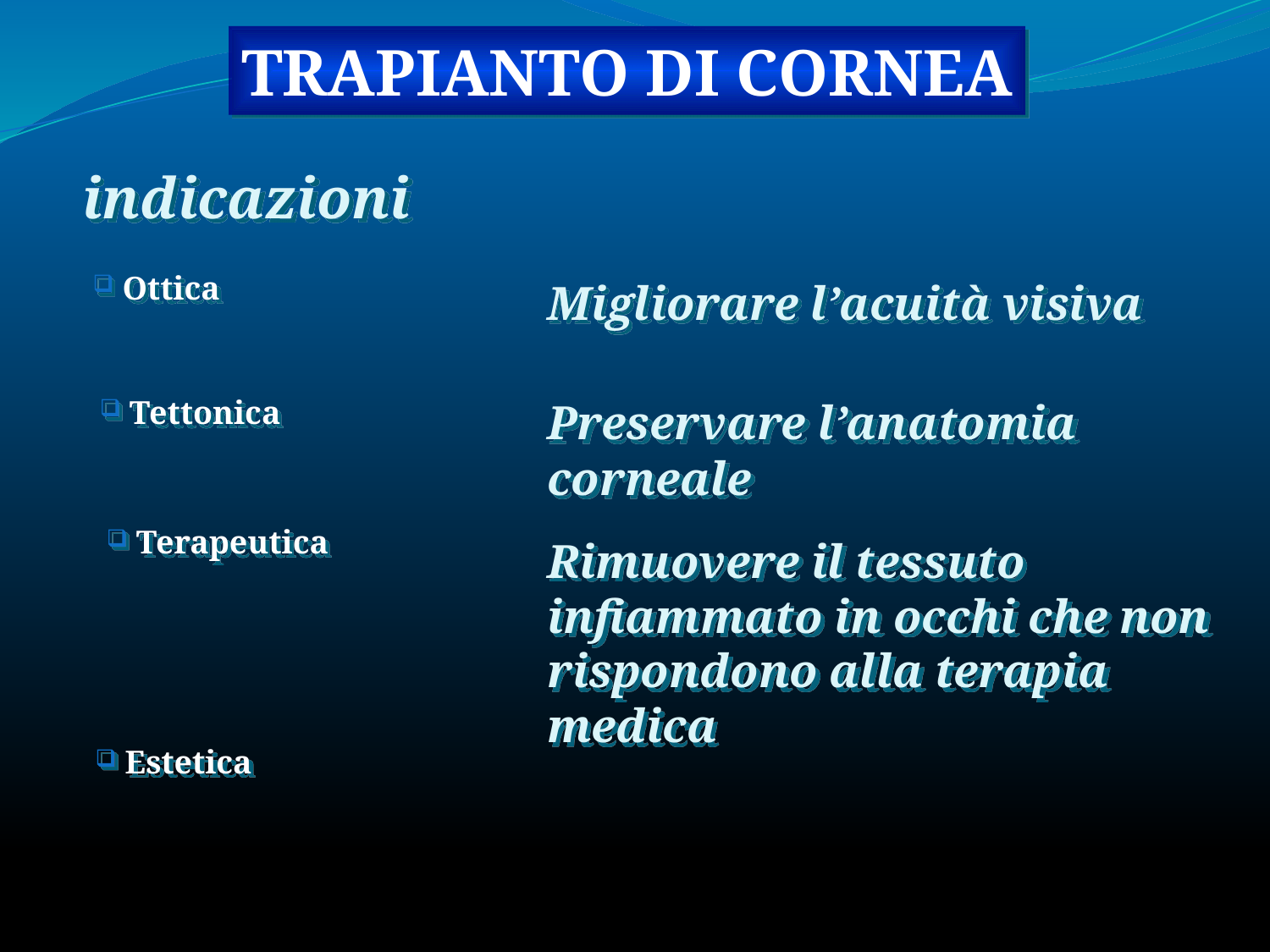

TRAPIANTO DI CORNEA
indicazioni
 Ottica
Migliorare l’acuità visiva
 Tettonica
Preservare l’anatomia corneale
 Terapeutica
Rimuovere il tessuto infiammato in occhi che non rispondono alla terapia medica
 Estetica